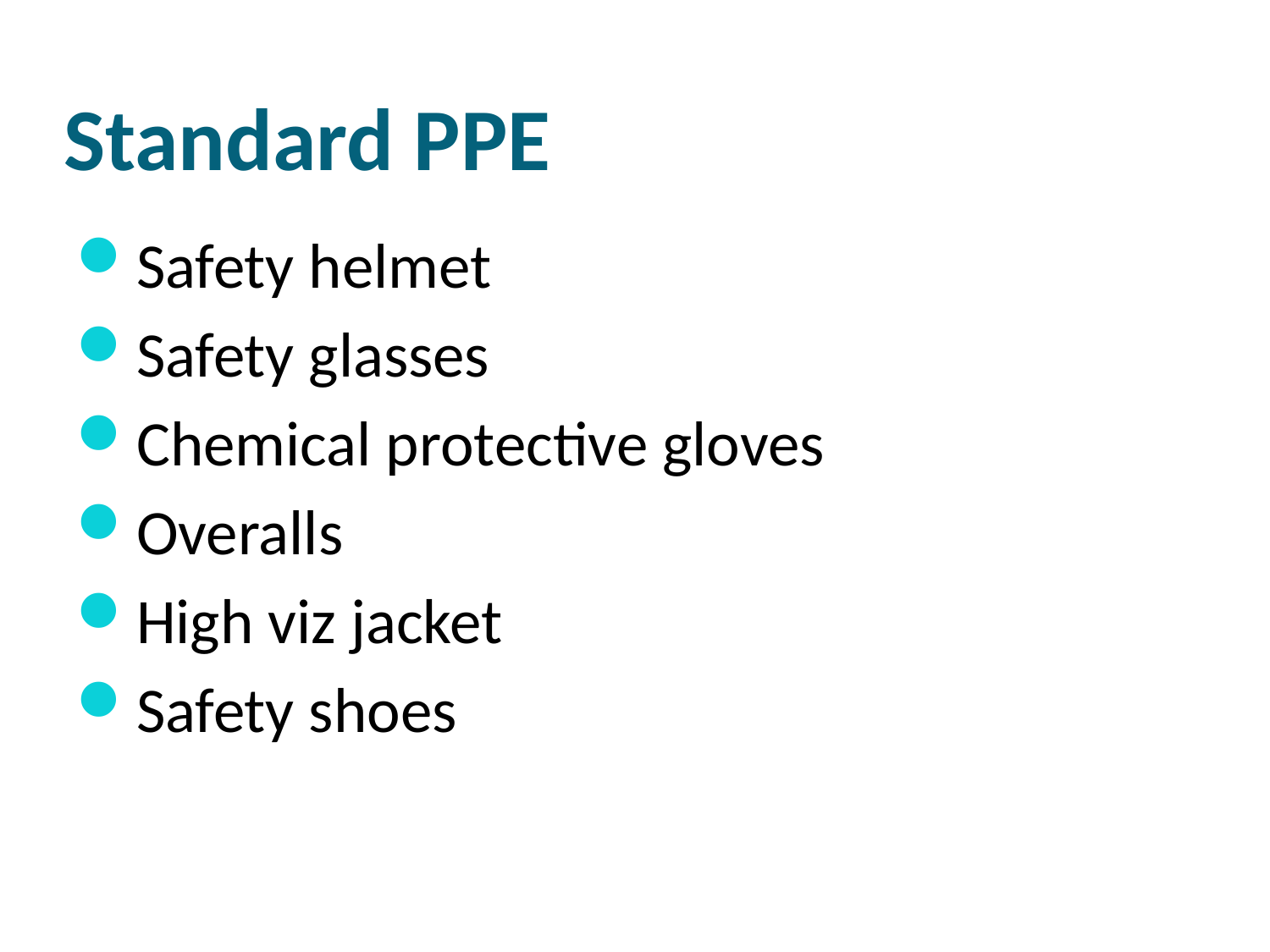

# Standard PPE
Safety helmet
Safety glasses
Chemical protective gloves
Overalls
High viz jacket
Safety shoes